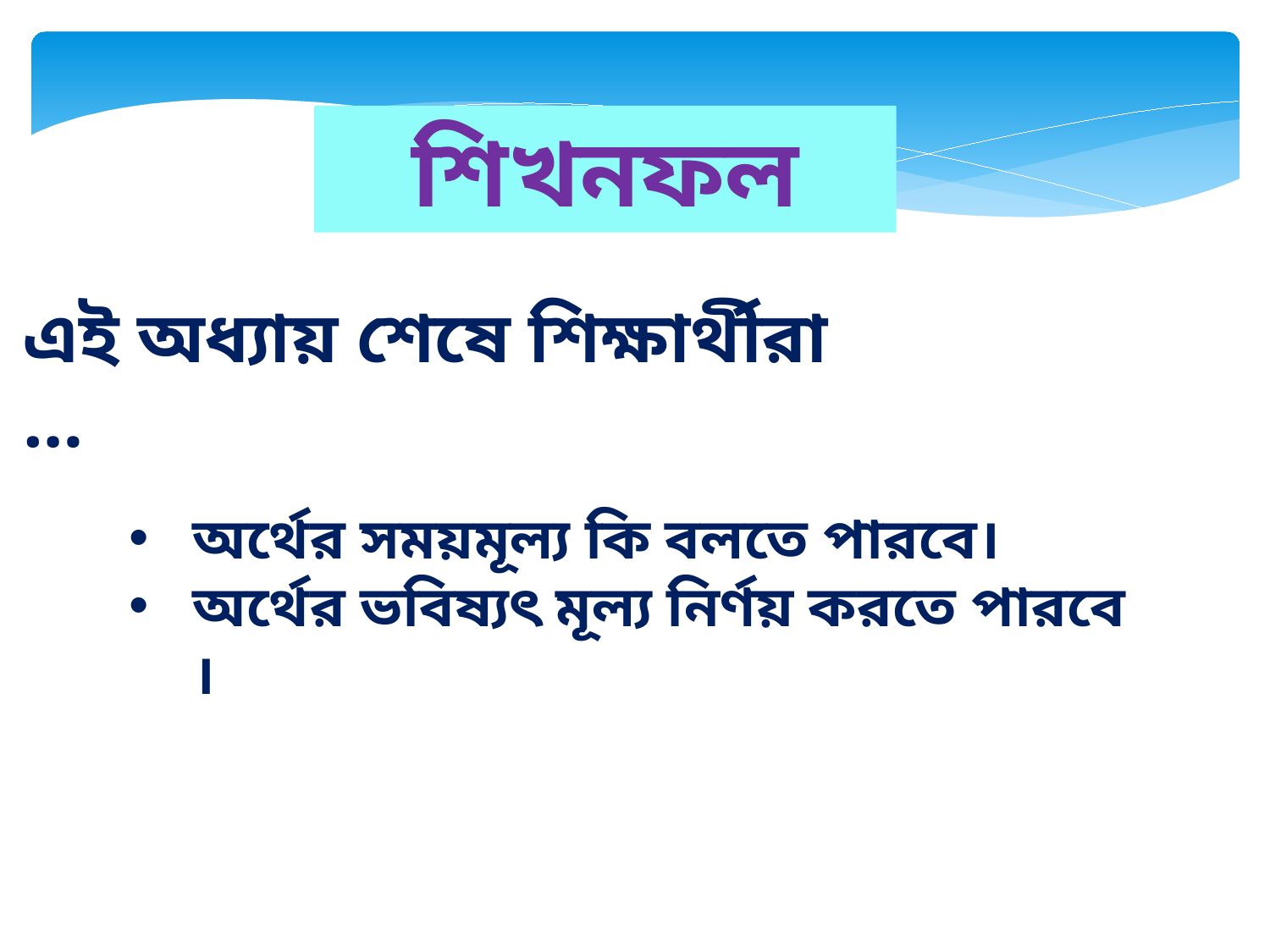

শিখনফল
এই অধ্যায় শেষে শিক্ষার্থীরা …
অর্থের সময়মূল্য কি বলতে পারবে।
অর্থের ভবিষ্যৎ মূল্য নির্ণয় করতে পারবে ।